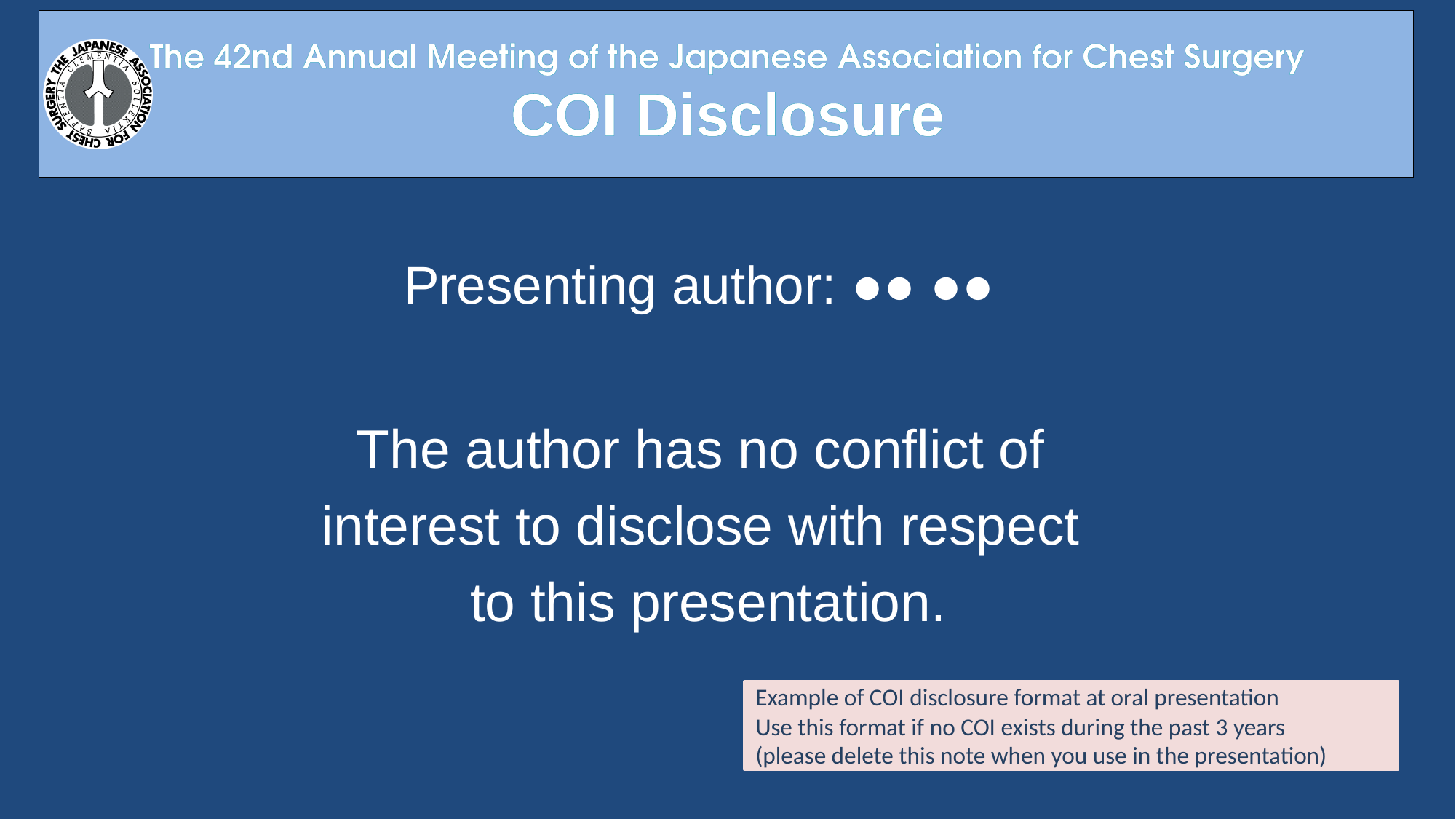

Presenting author: ●● ●●
The author has no conflict of
interest to disclose with respect
to this presentation.
Example of COI disclosure format at oral presentation
Use this format if no COI exists during the past 3 years
(please delete this note when you use in the presentation)